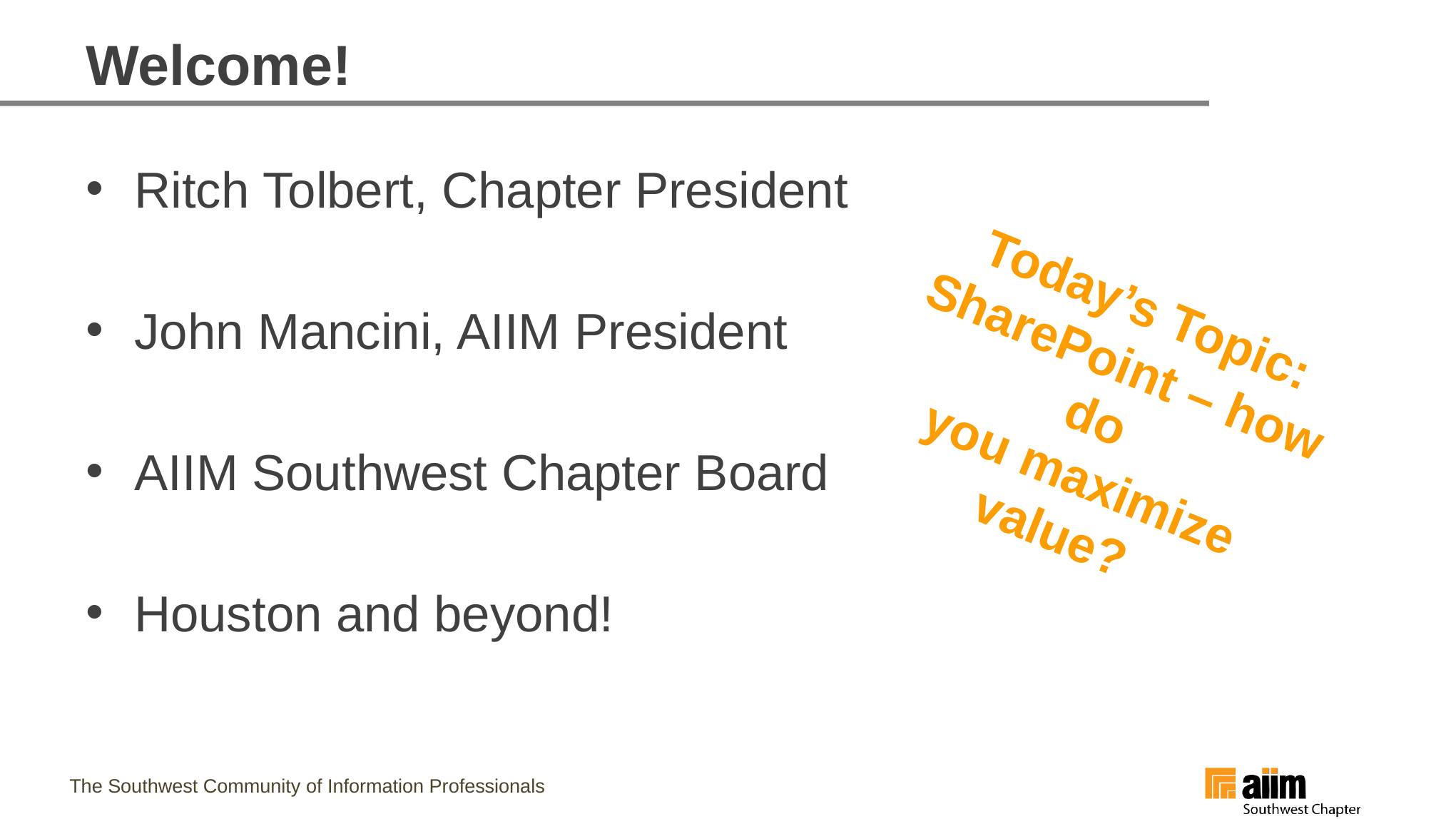

# Welcome!
Ritch Tolbert, Chapter President

John Mancini, AIIM President

AIIM Southwest Chapter Board

Houston and beyond!
Today’s Topic:
SharePoint – how do
you maximize value?